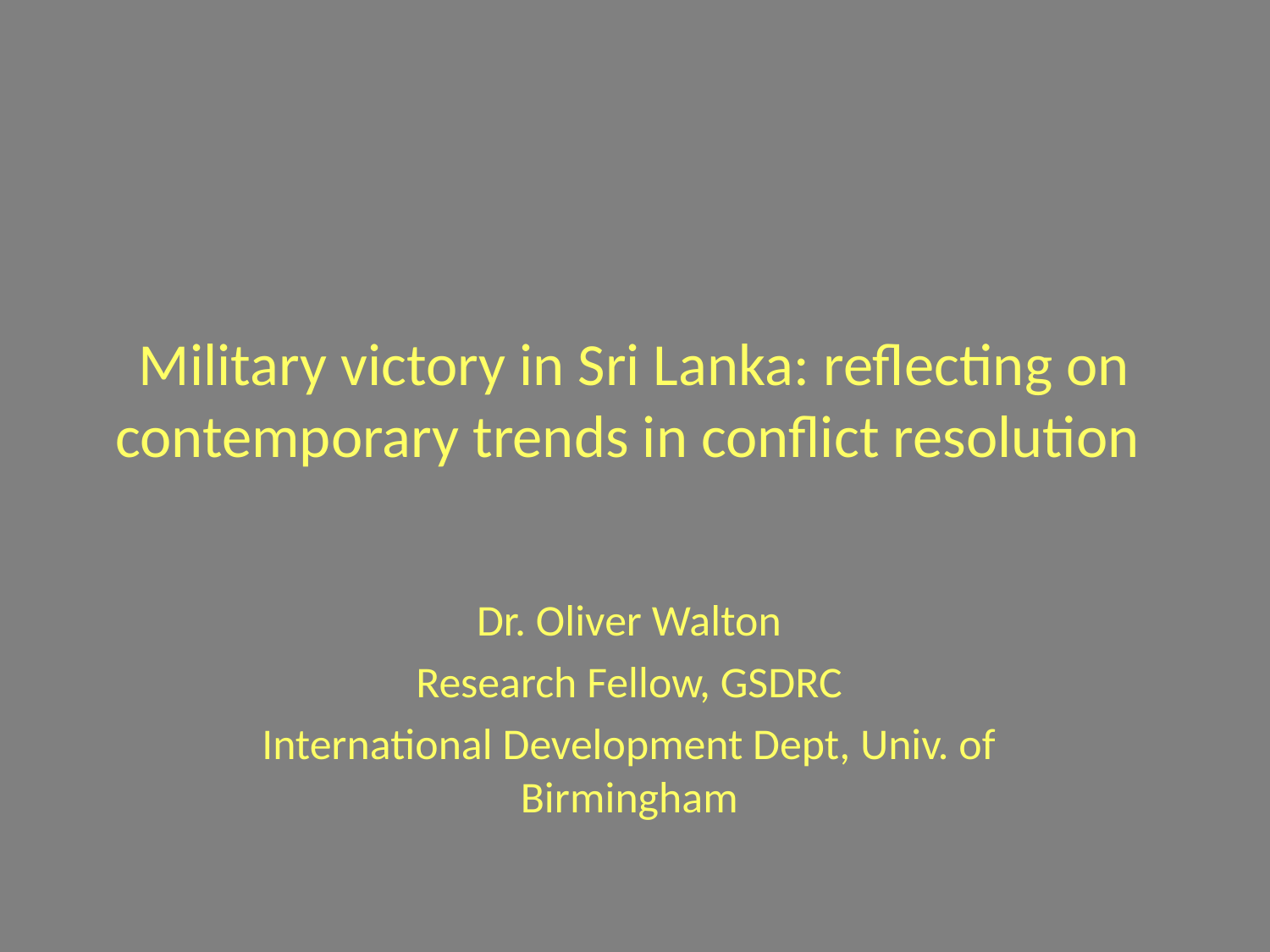

# Military victory in Sri Lanka: reflecting on contemporary trends in conflict resolution
Dr. Oliver Walton
Research Fellow, GSDRC
International Development Dept, Univ. of Birmingham